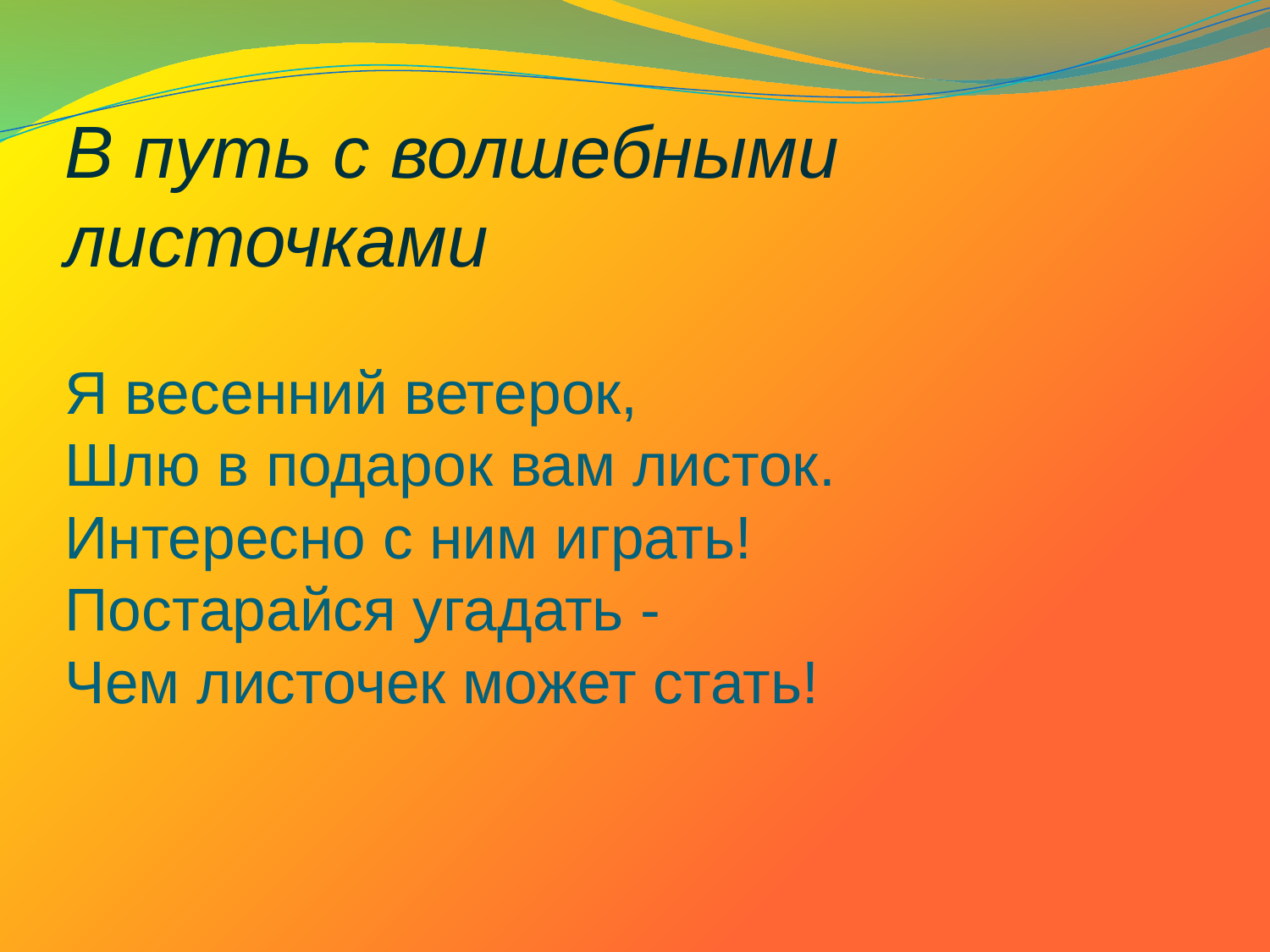

# В путь с волшебными листочками Я весенний ветерок, Шлю в подарок вам листок. Интересно с ним играть! Постарайся угадать - Чем листочек может стать!